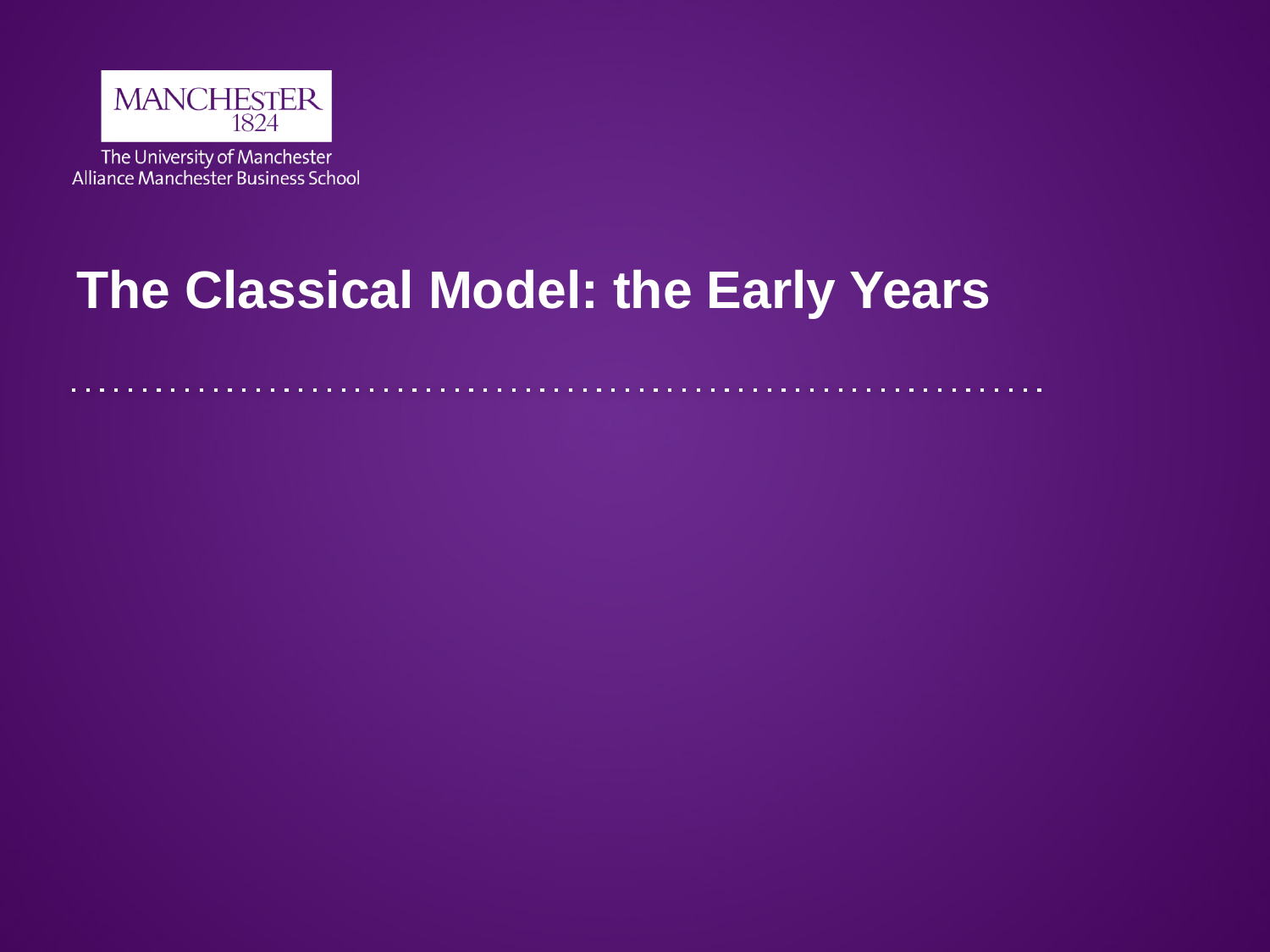

# The Classical Model: the Early Years